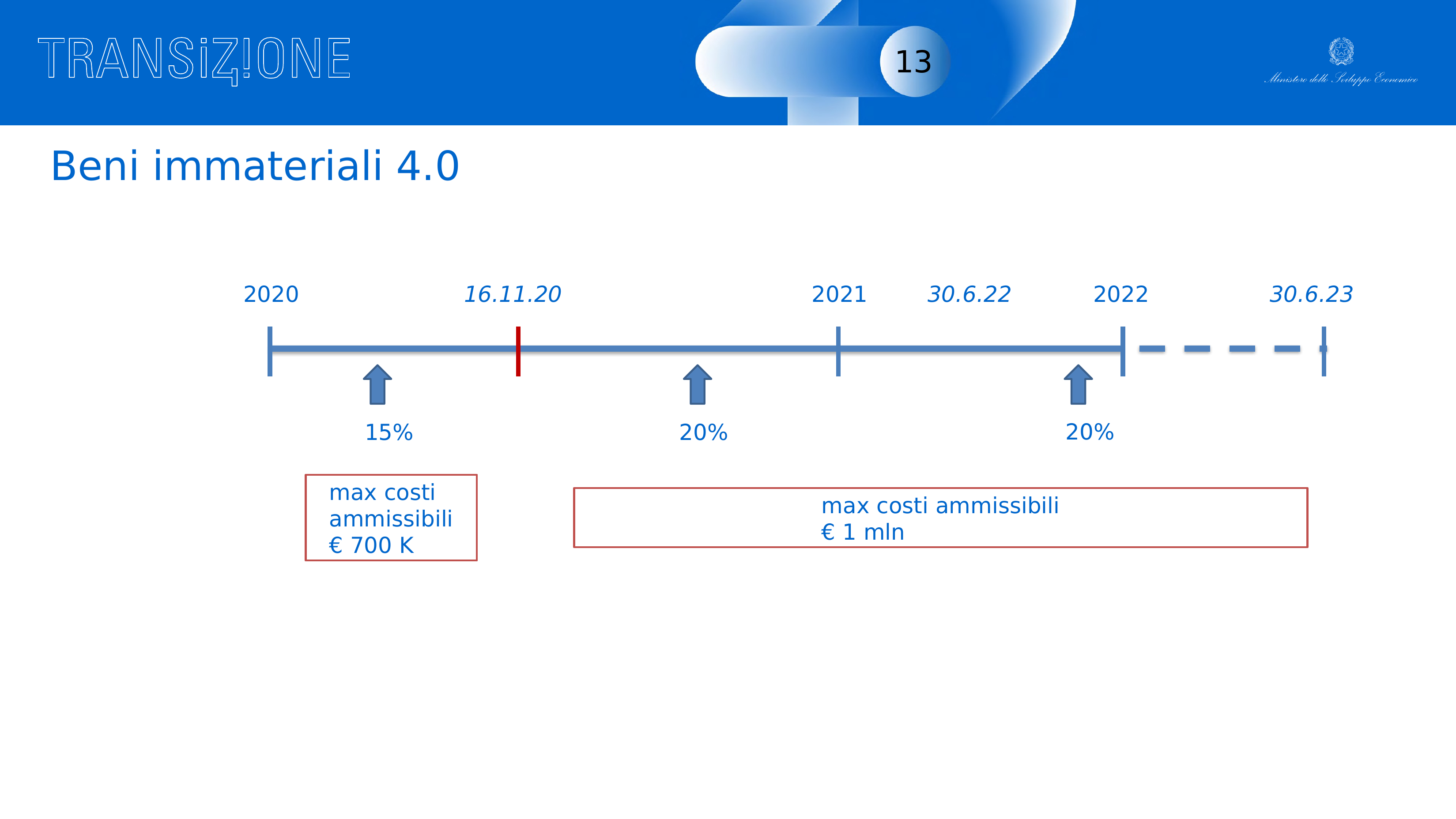

13
Beni immateriali 4.0
2020
16.11.20
2021
2022
30.6.23
30.6.22

20%
15%
20%
max costi ammissibili
€ 700 K
max costi ammissibili
€ 1 mln